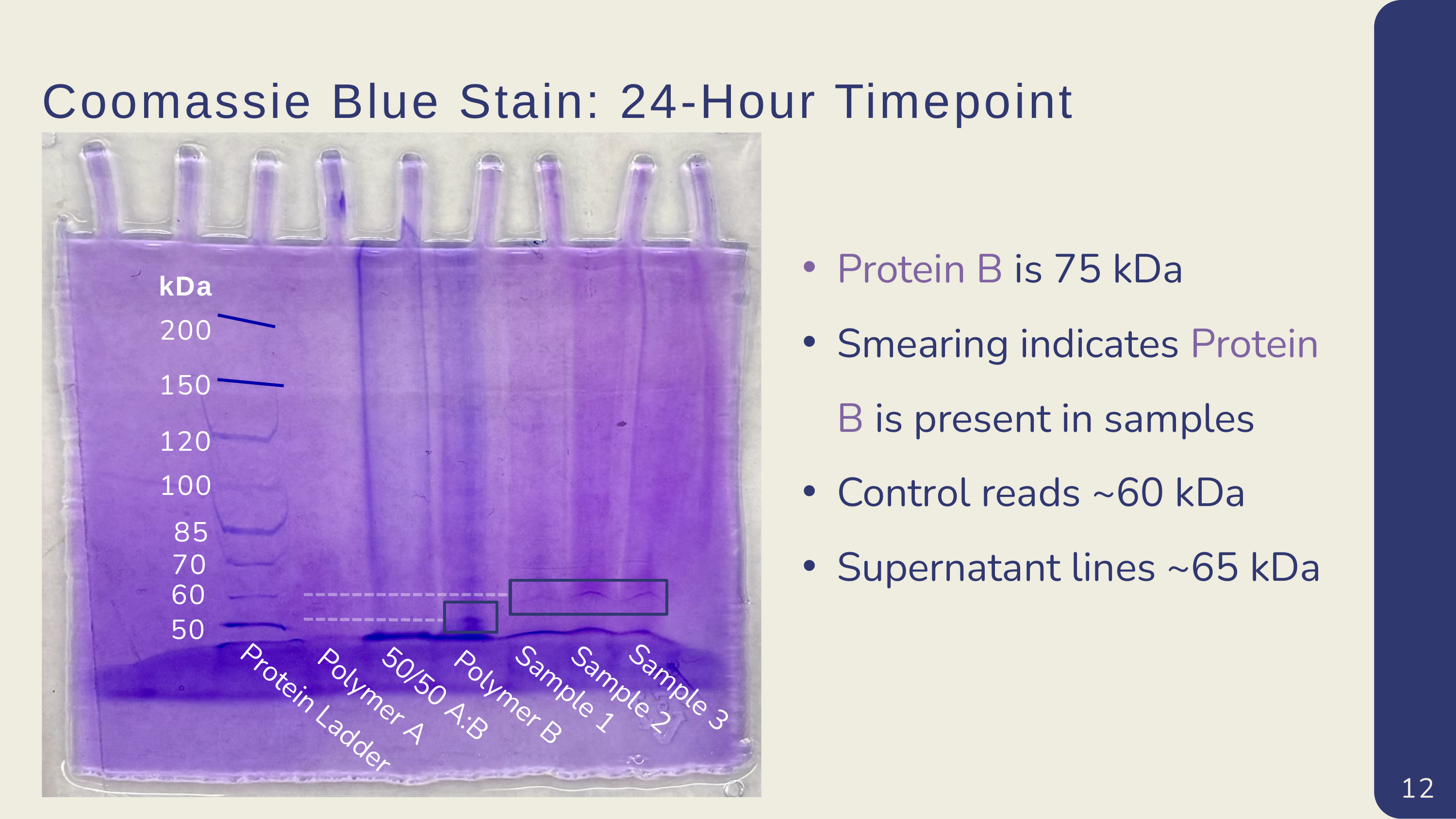

Coomassie Blue Stain: 24-Hour Timepoint

Protein B is 75 kDa
Smearing indicates Protein B is present in samples
Control reads ~60 kDa
Supernatant lines ~65 kDa
kDa
200

150

120
100
85
70
60

50

Protein Ladder
Sample 3
Sample 1
Sample 2
50/50 A:B
Polymer A
Polymer B
12